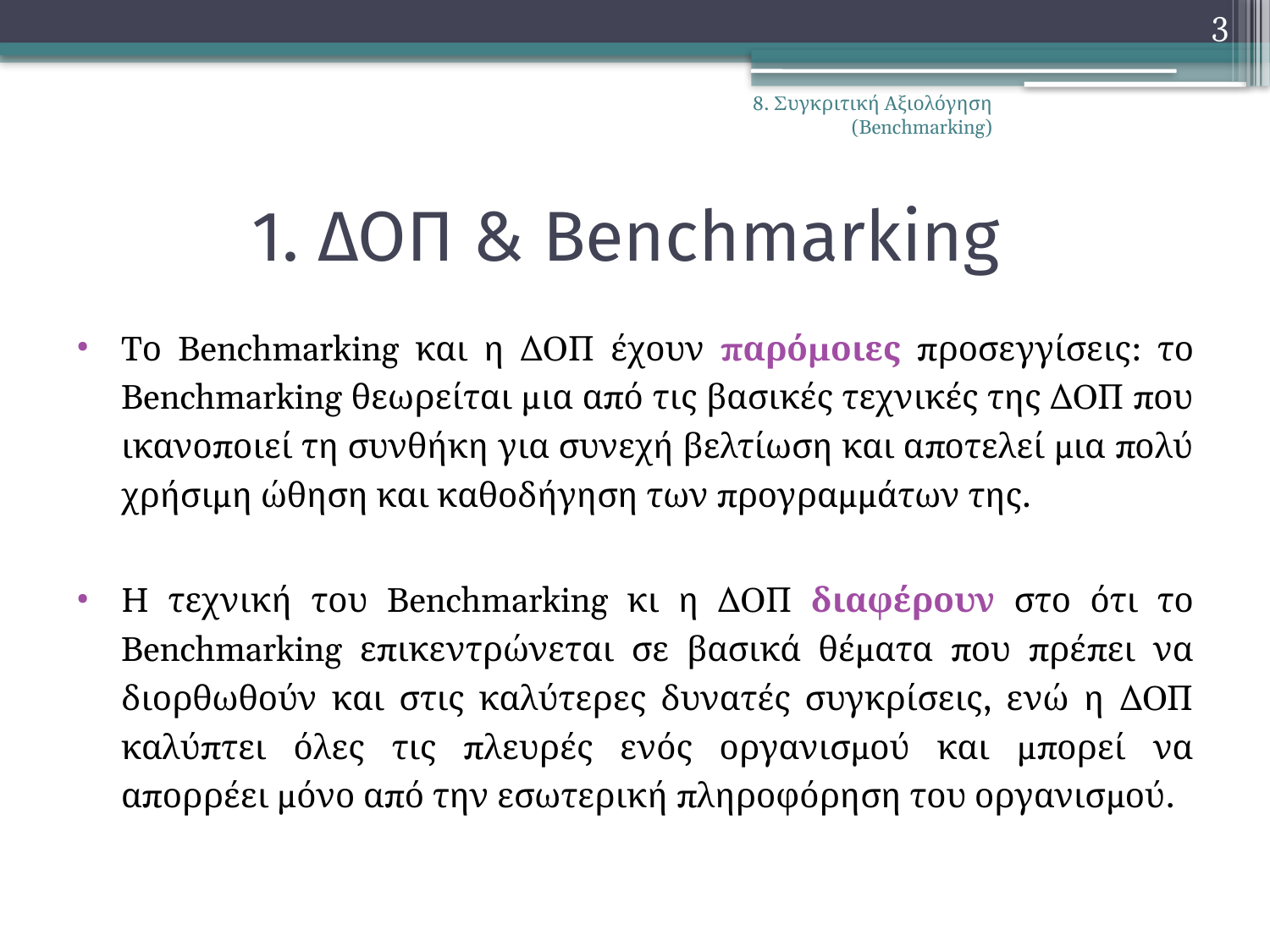

3
8. Συγκριτική Αξιολόγηση (Benchmarking)
# 1. ΔΟΠ & Benchmarking
Το Benchmarking και η ΔΟΠ έχουν παρόμοιες προσεγγίσεις: το Βenchmarking θεωρείται μια από τις βασικές τεχνικές της ΔΟΠ που ικανοποιεί τη συνθήκη για συνεχή βελτίωση και αποτελεί μια πολύ χρήσιμη ώθηση και καθοδήγηση των προγραμμάτων της.

Η τεχνική του Βenchmarking κι η ΔΟΠ διαφέρουν στο ότι το Βenchmarking επικεντρώνεται σε βασικά θέματα που πρέπει να διορθωθούν και στις καλύτερες δυνατές συγκρίσεις, ενώ η ΔΟΠ καλύπτει όλες τις πλευρές ενός οργανισμού και μπορεί να απορρέει μόνο από την εσωτερική πληροφόρηση του οργανισμού.